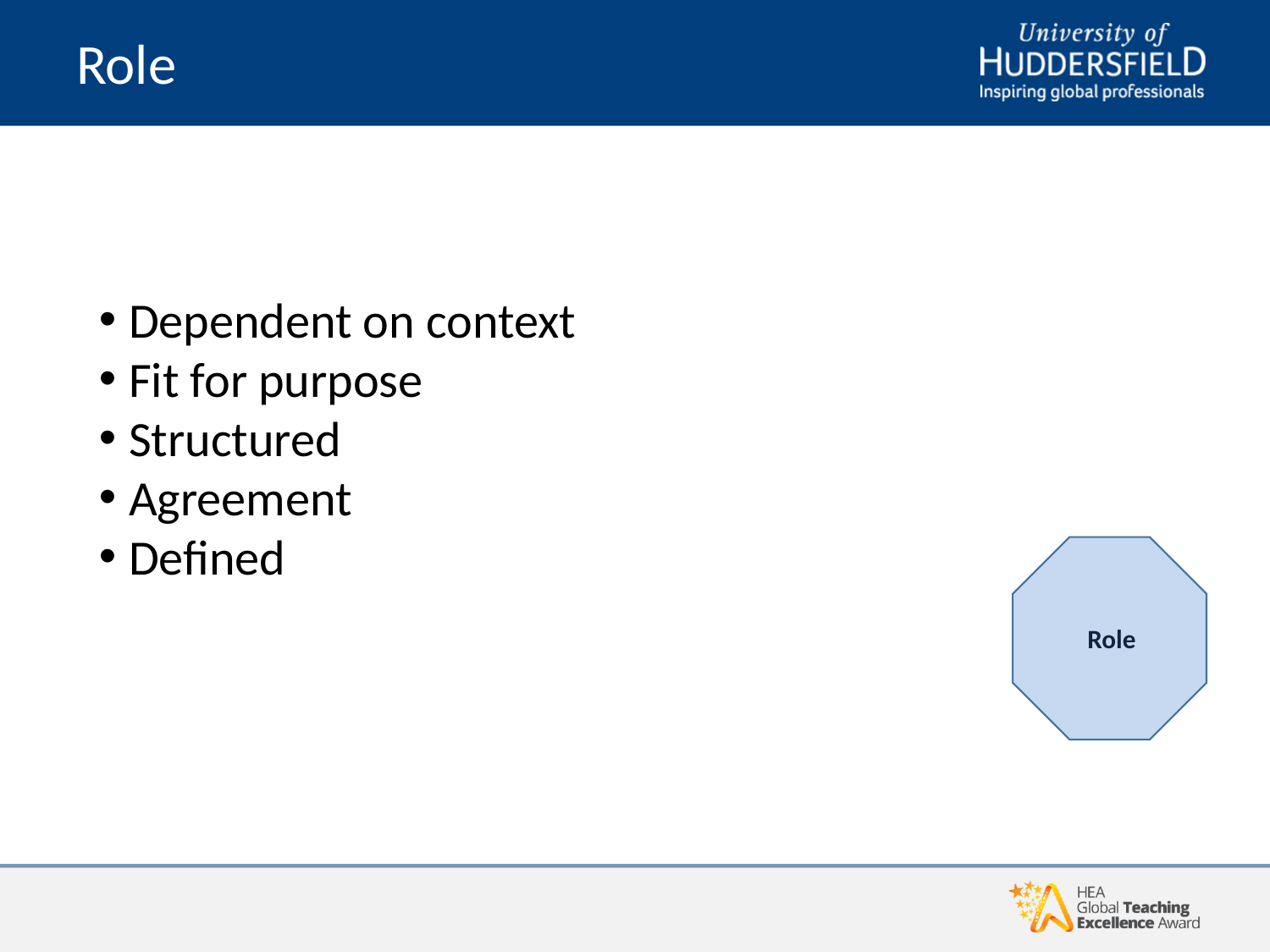

# Role
Dependent on context
Fit for purpose
Structured
Agreement
Defined

 Role